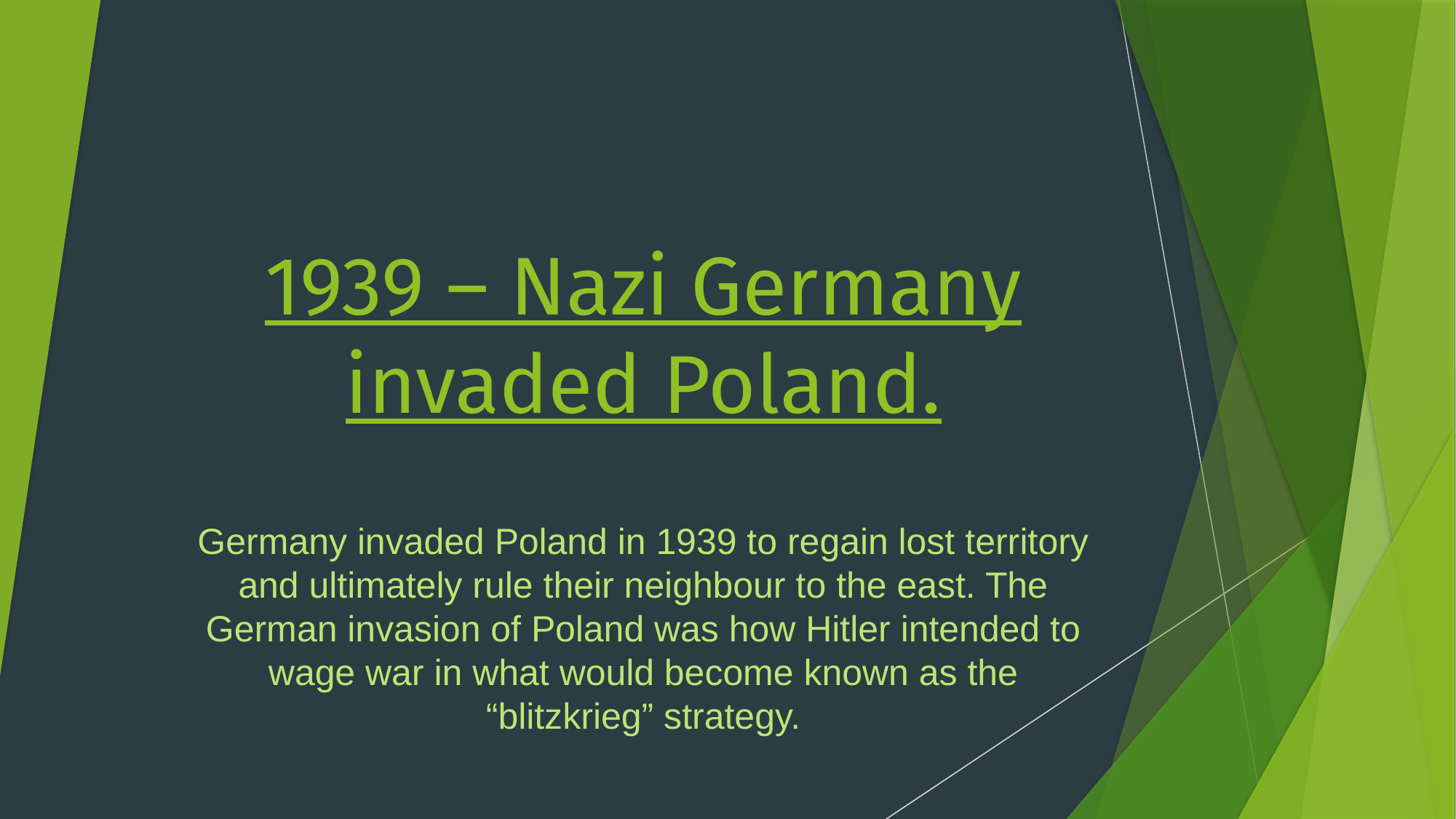

# 1939 – Nazi Germany invaded Poland.
Germany invaded Poland in 1939 to regain lost territory and ultimately rule their neighbour to the east. The German invasion of Poland was how Hitler intended to wage war in what would become known as the “blitzkrieg” strategy.